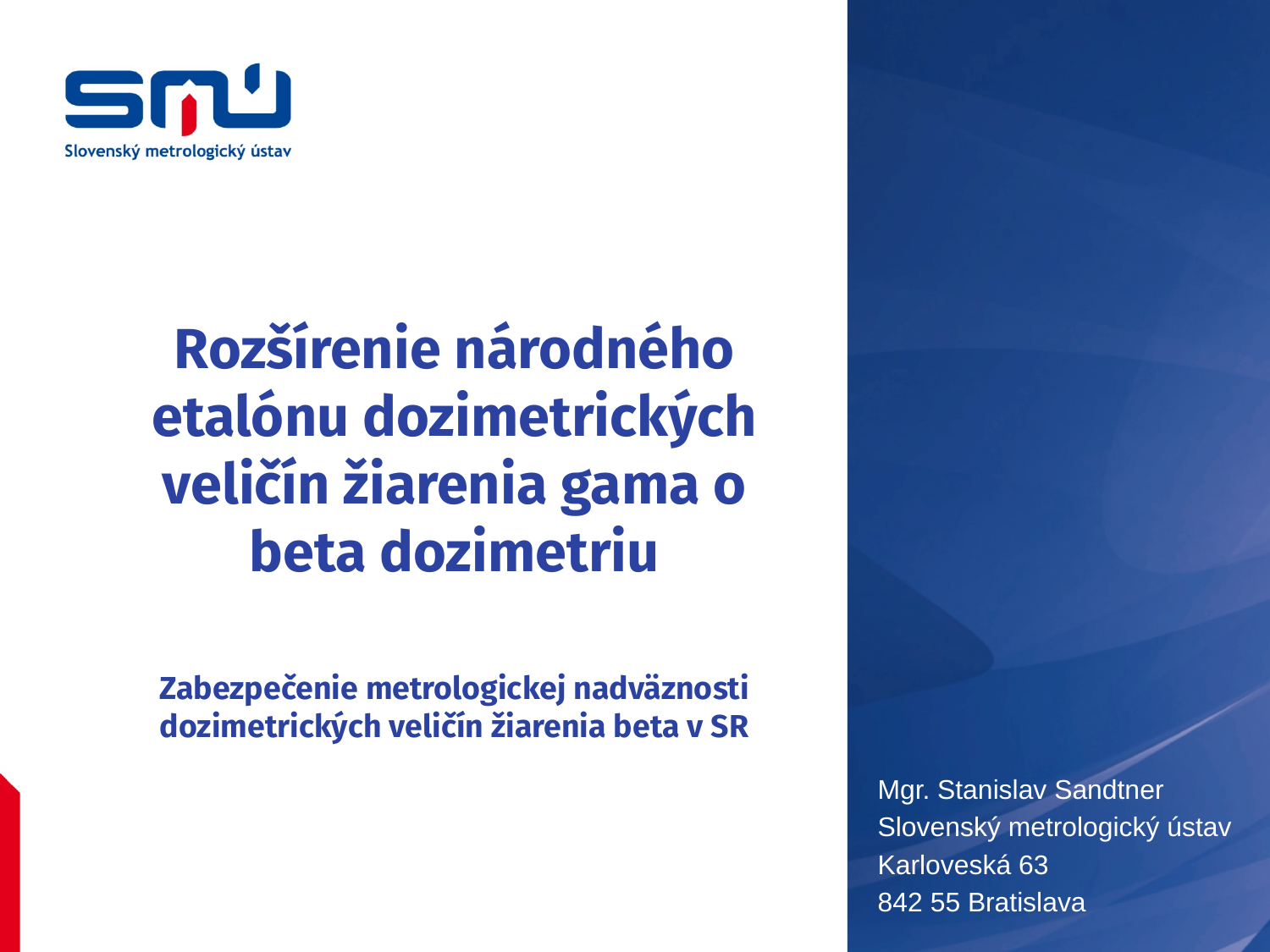

# Rozšírenie národného etalónu dozimetrických veličín žiarenia gama o beta dozimetriu Zabezpečenie metrologickej nadväznosti dozimetrických veličín žiarenia beta v SR
Mgr. Stanislav Sandtner
Slovenský metrologický ústav
Karloveská 63
842 55 Bratislava
18. 10. 2022
1